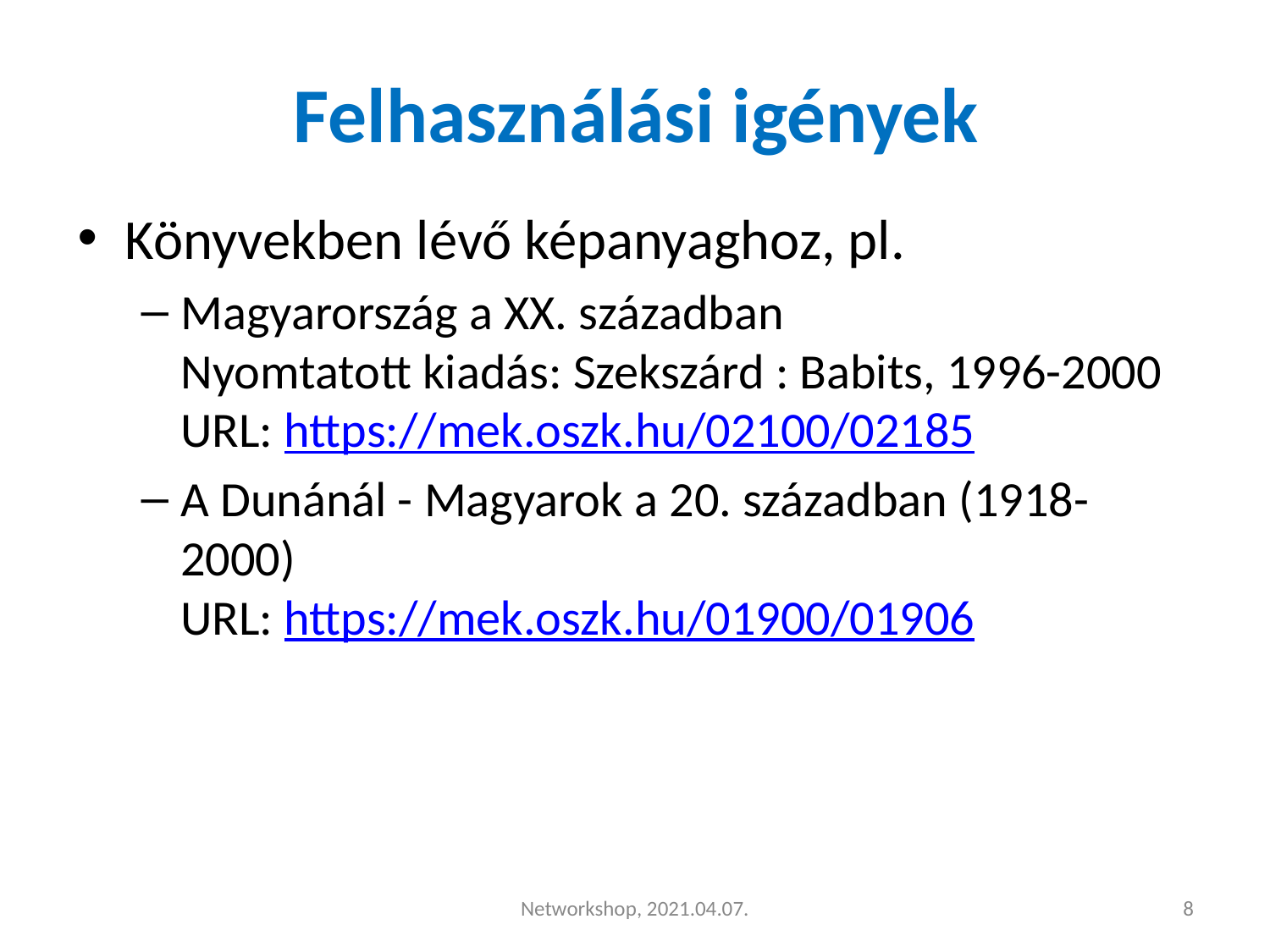

# Felhasználási igények
Könyvekben lévő képanyaghoz, pl.
Magyarország a XX. században
Nyomtatott kiadás: Szekszárd : Babits, 1996-2000
URL: https://mek.oszk.hu/02100/02185
A Dunánál - Magyarok a 20. században (1918-2000)
URL: https://mek.oszk.hu/01900/01906

Networkshop, 2021.04.07.
8